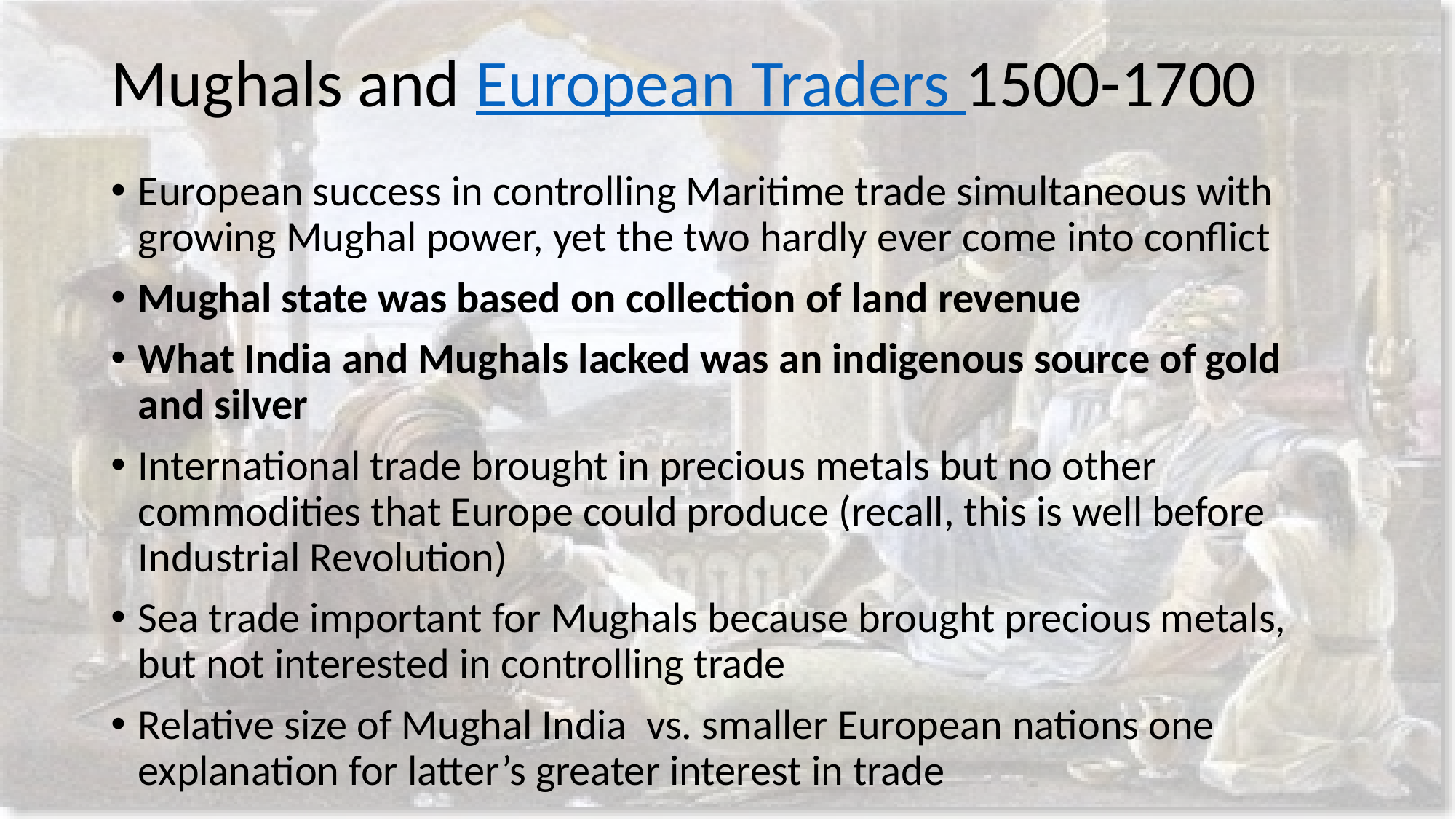

# Mughals and European Traders 1500-1700
European success in controlling Maritime trade simultaneous with growing Mughal power, yet the two hardly ever come into conflict
Mughal state was based on collection of land revenue
What India and Mughals lacked was an indigenous source of gold and silver
International trade brought in precious metals but no other commodities that Europe could produce (recall, this is well before Industrial Revolution)
Sea trade important for Mughals because brought precious metals, but not interested in controlling trade
Relative size of Mughal India  vs. smaller European nations one explanation for latter’s greater interest in trade